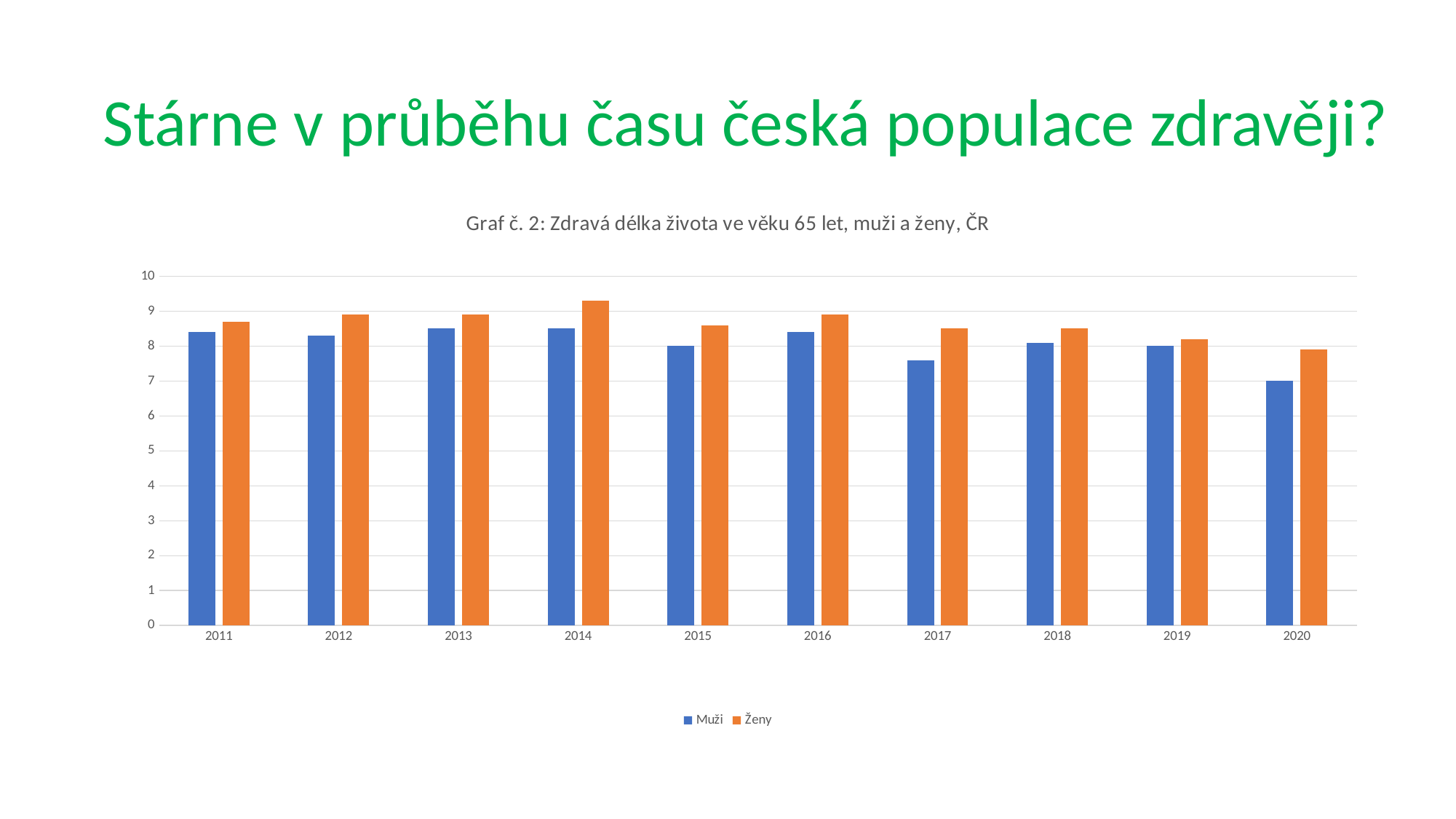

Stárne v průběhu času česká populace zdravěji?

### Chart: Graf č. 2: Zdravá délka života ve věku 65 let, muži a ženy, ČR

| Category | Muži | Ženy |
|---|---|---|
| 2011 | 8.4 | 8.7 |
| 2012 | 8.3 | 8.9 |
| 2013 | 8.5 | 8.9 |
| 2014 | 8.5 | 9.3 |
| 2015 | 8.0 | 8.6 |
| 2016 | 8.4 | 8.9 |
| 2017 | 7.6 | 8.5 |
| 2018 | 8.1 | 8.5 |
| 2019 | 8.0 | 8.2 |
| 2020 | 7.0 | 7.9 |